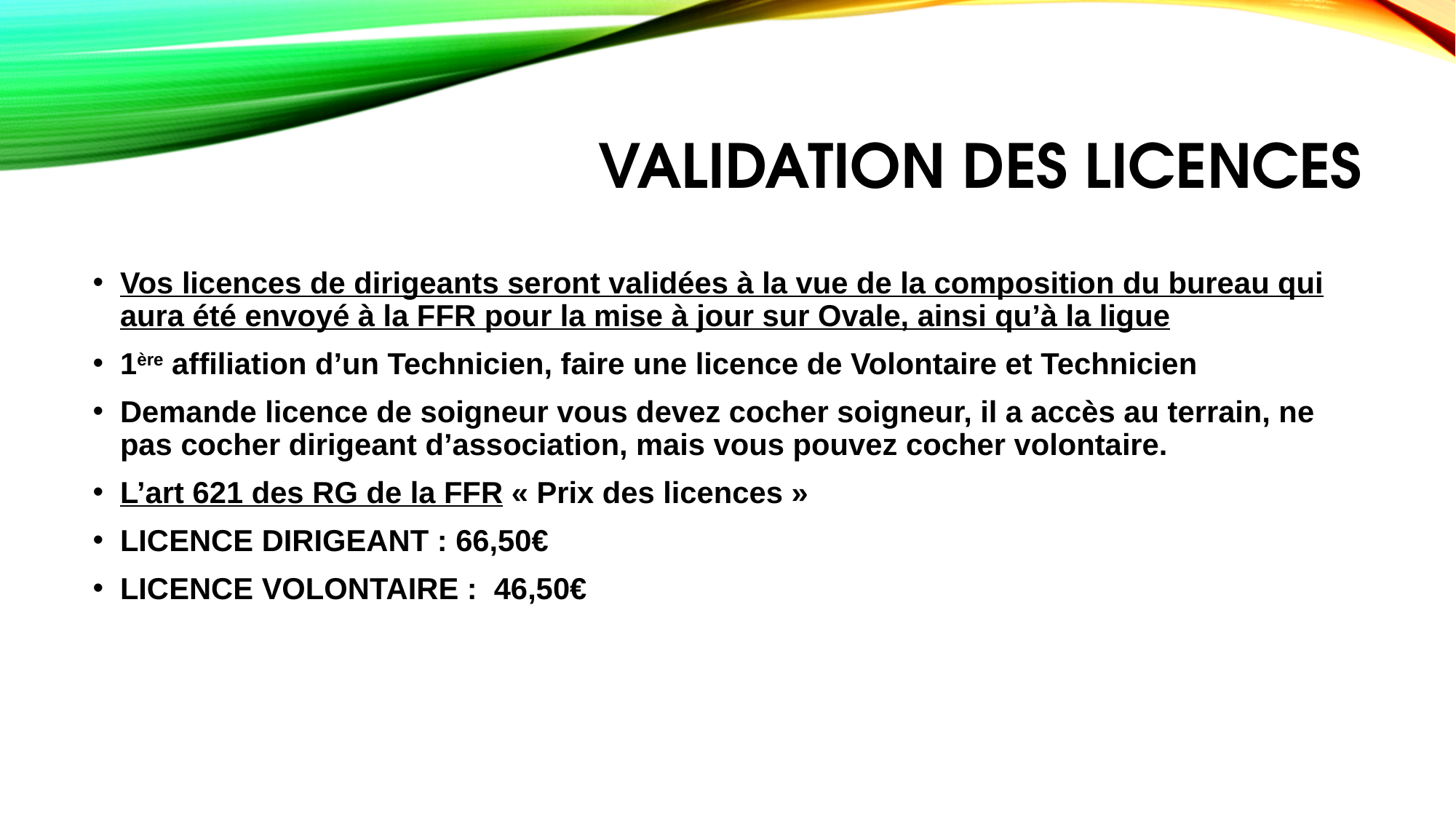

# Validation des licences
Vos licences de dirigeants seront validées à la vue de la composition du bureau qui aura été envoyé à la FFR pour la mise à jour sur Ovale, ainsi qu’à la ligue
1ère affiliation d’un Technicien, faire une licence de Volontaire et Technicien
Demande licence de soigneur vous devez cocher soigneur, il a accès au terrain, ne pas cocher dirigeant d’association, mais vous pouvez cocher volontaire.
L’art 621 des RG de la FFR « Prix des licences »
LICENCE DIRIGEANT : 66,50€
LICENCE VOLONTAIRE :  46,50€